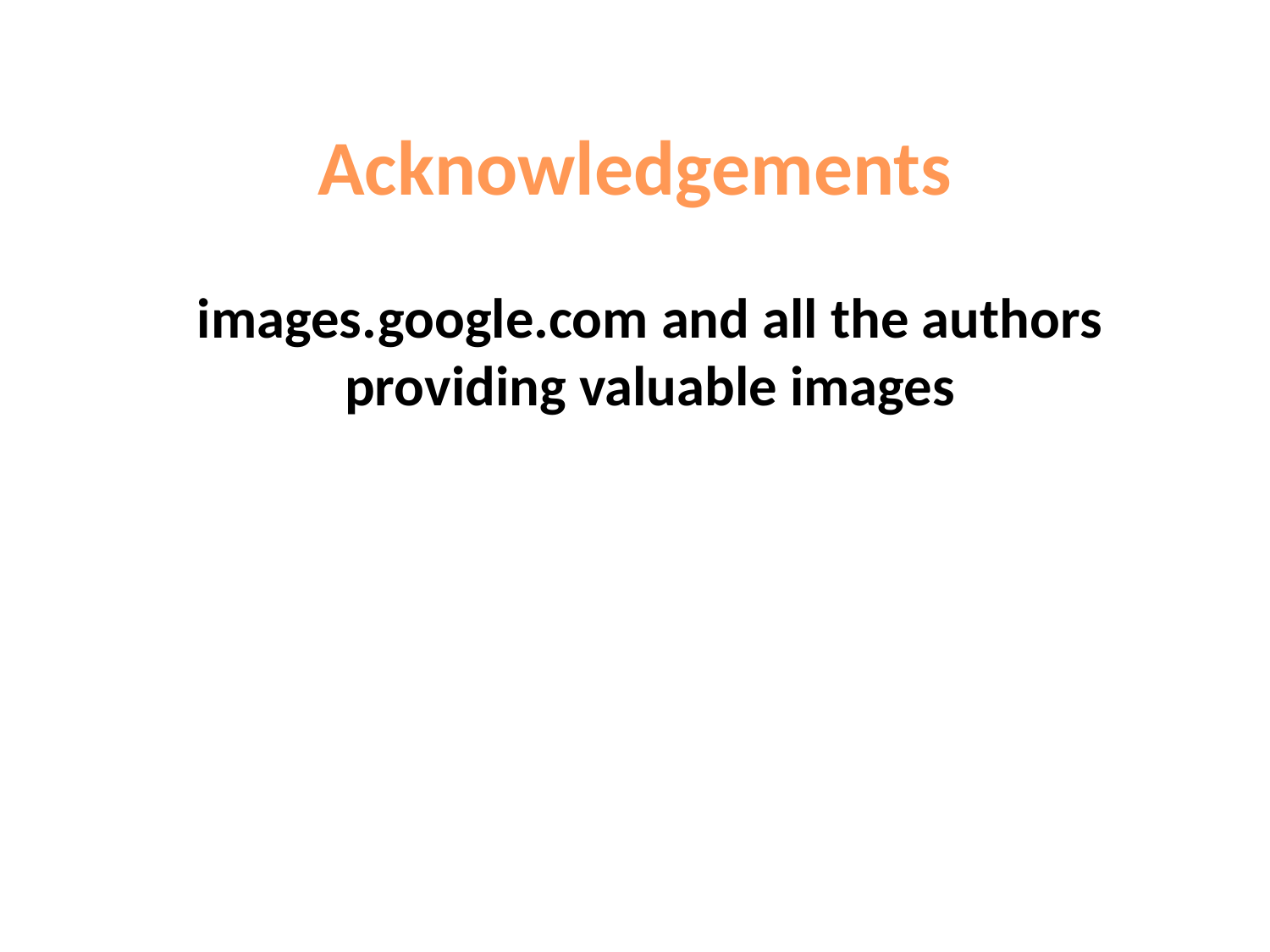

# Acknowledgements
images.google.com and all the authors providing valuable images